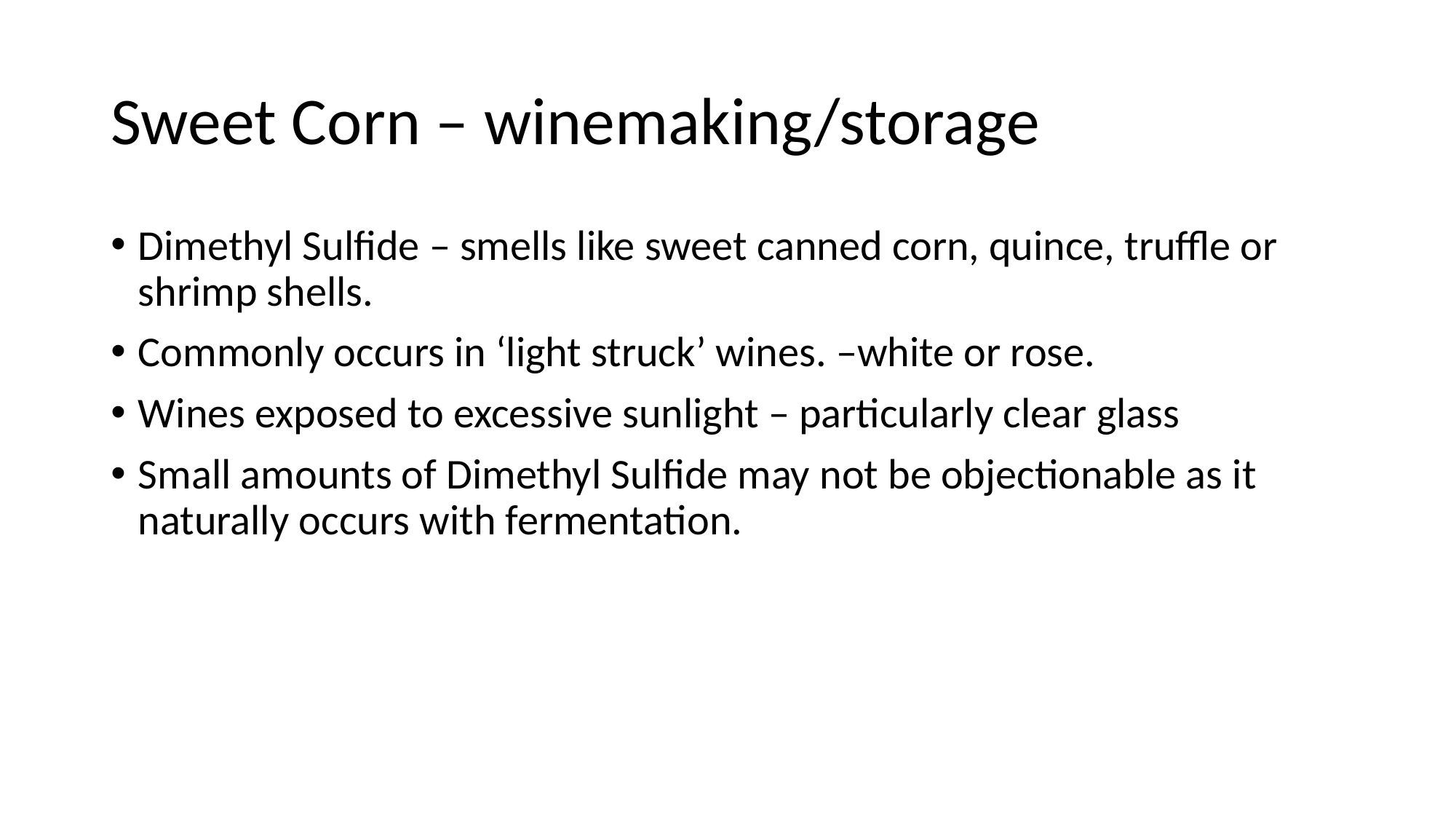

# Sweet Corn – winemaking/storage
Dimethyl Sulfide – smells like sweet canned corn, quince, truffle or shrimp shells.
Commonly occurs in ‘light struck’ wines. –white or rose.
Wines exposed to excessive sunlight – particularly clear glass
Small amounts of Dimethyl Sulfide may not be objectionable as it naturally occurs with fermentation.